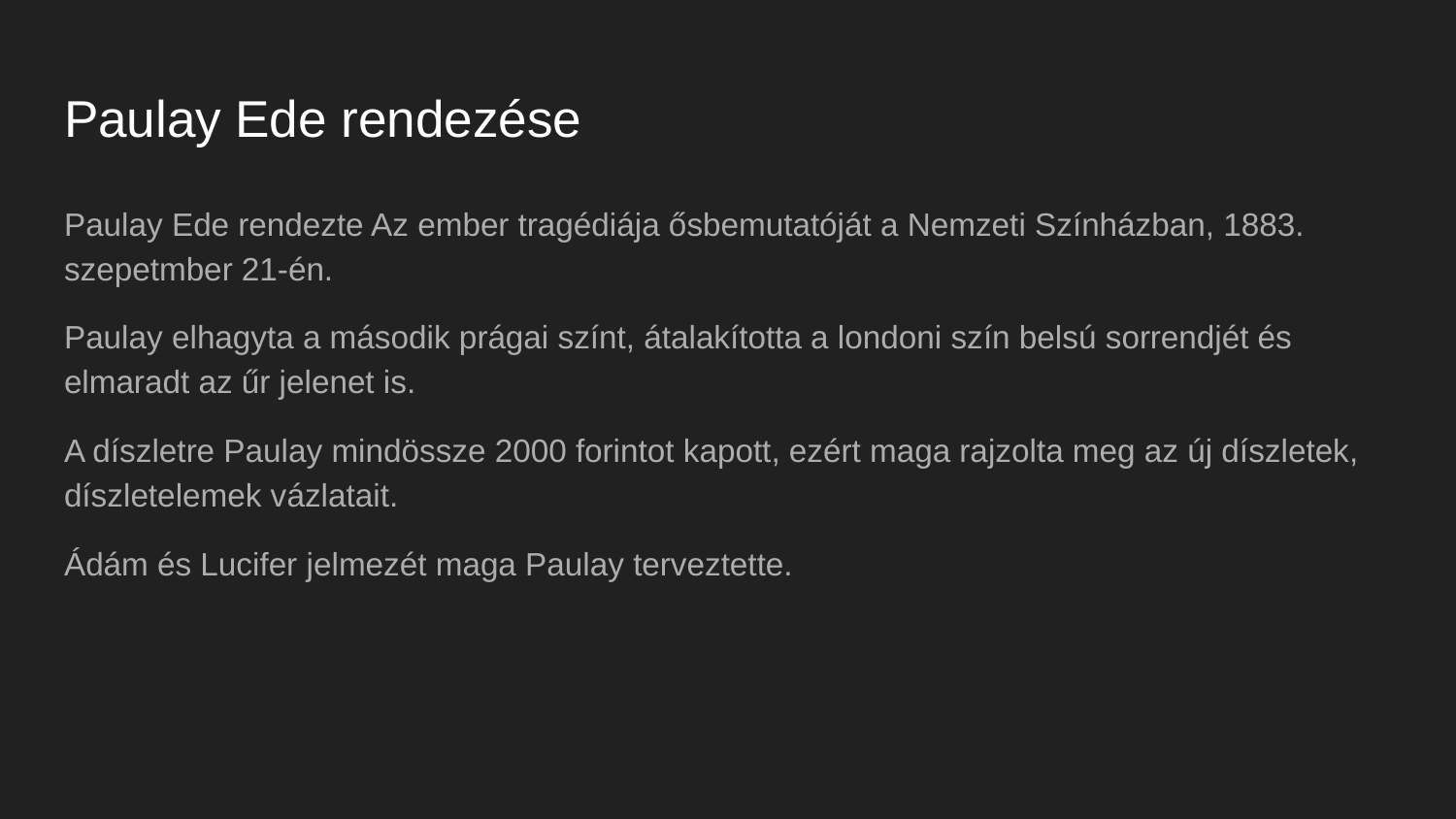

# Paulay Ede rendezése
Paulay Ede rendezte Az ember tragédiája ősbemutatóját a Nemzeti Színházban, 1883. szepetmber 21-én.
Paulay elhagyta a második prágai színt, átalakította a londoni szín belsú sorrendjét és elmaradt az űr jelenet is.
A díszletre Paulay mindössze 2000 forintot kapott, ezért maga rajzolta meg az új díszletek, díszletelemek vázlatait.
Ádám és Lucifer jelmezét maga Paulay terveztette.